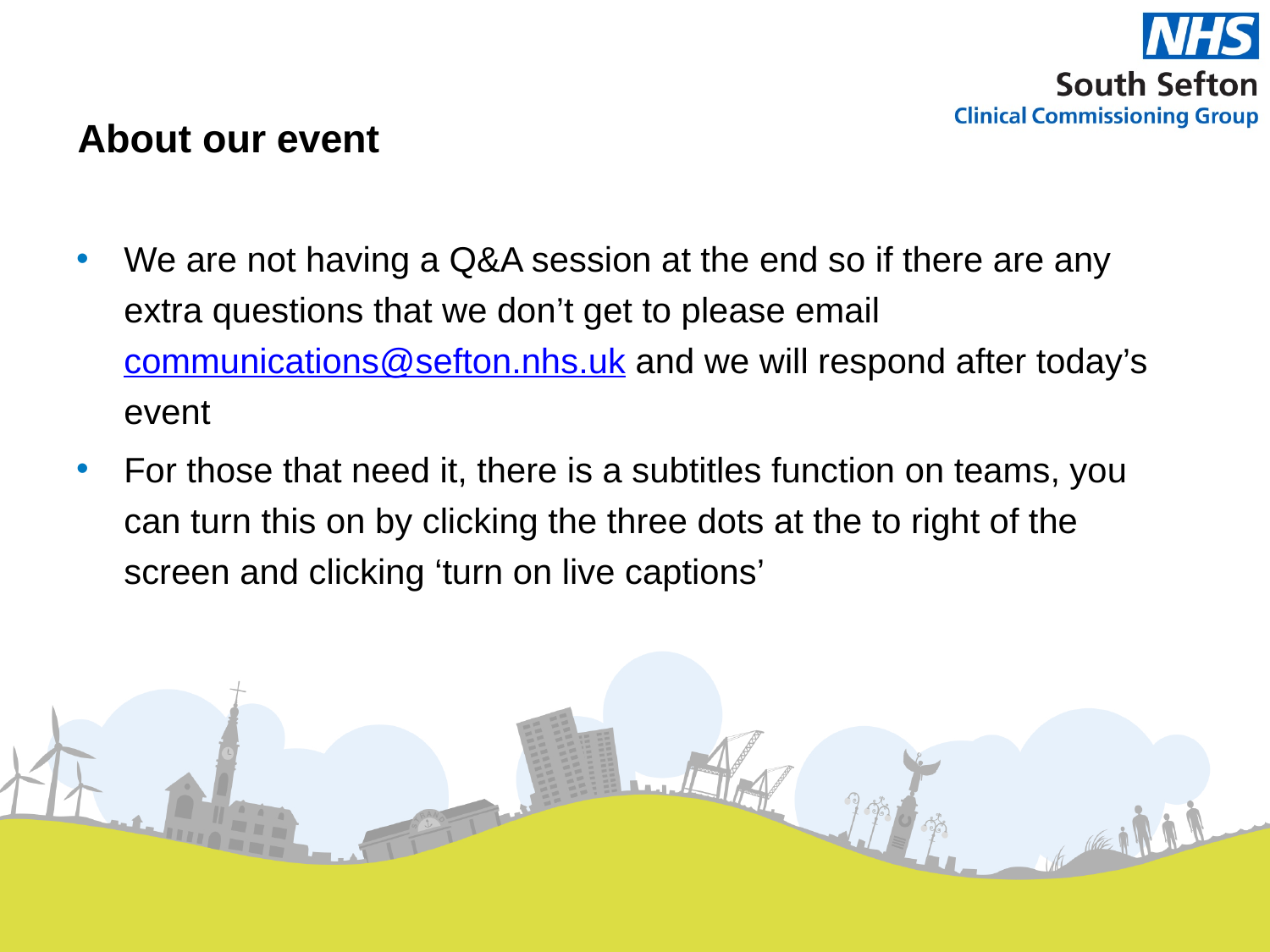

# About our event
We are not having a Q&A session at the end so if there are any extra questions that we don’t get to please email communications@sefton.nhs.uk and we will respond after today’s event
For those that need it, there is a subtitles function on teams, you can turn this on by clicking the three dots at the to right of the screen and clicking ‘turn on live captions’